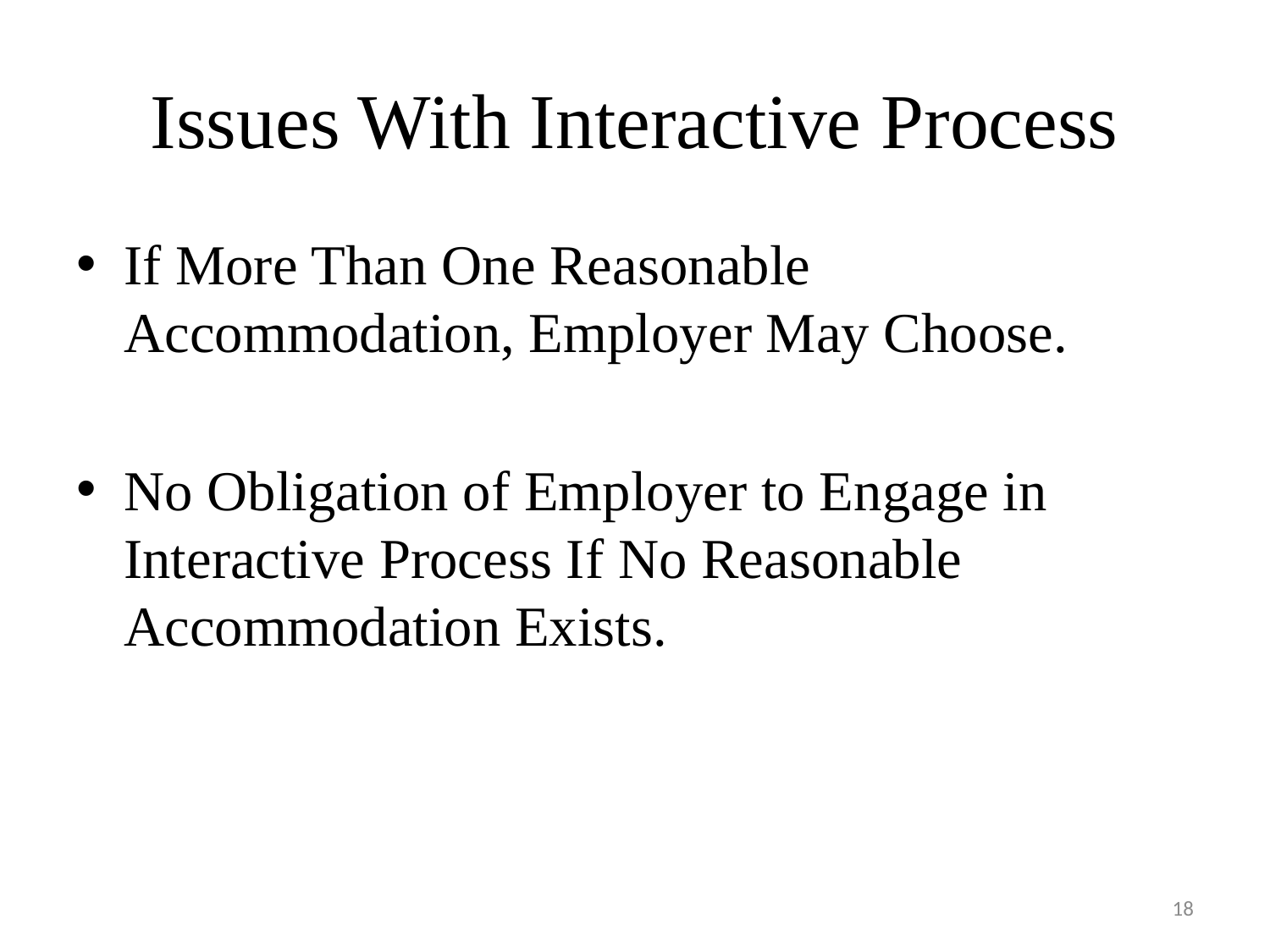

# Issues With Interactive Process
If More Than One Reasonable Accommodation, Employer May Choose.

No Obligation of Employer to Engage in Interactive Process If No Reasonable Accommodation Exists.

18